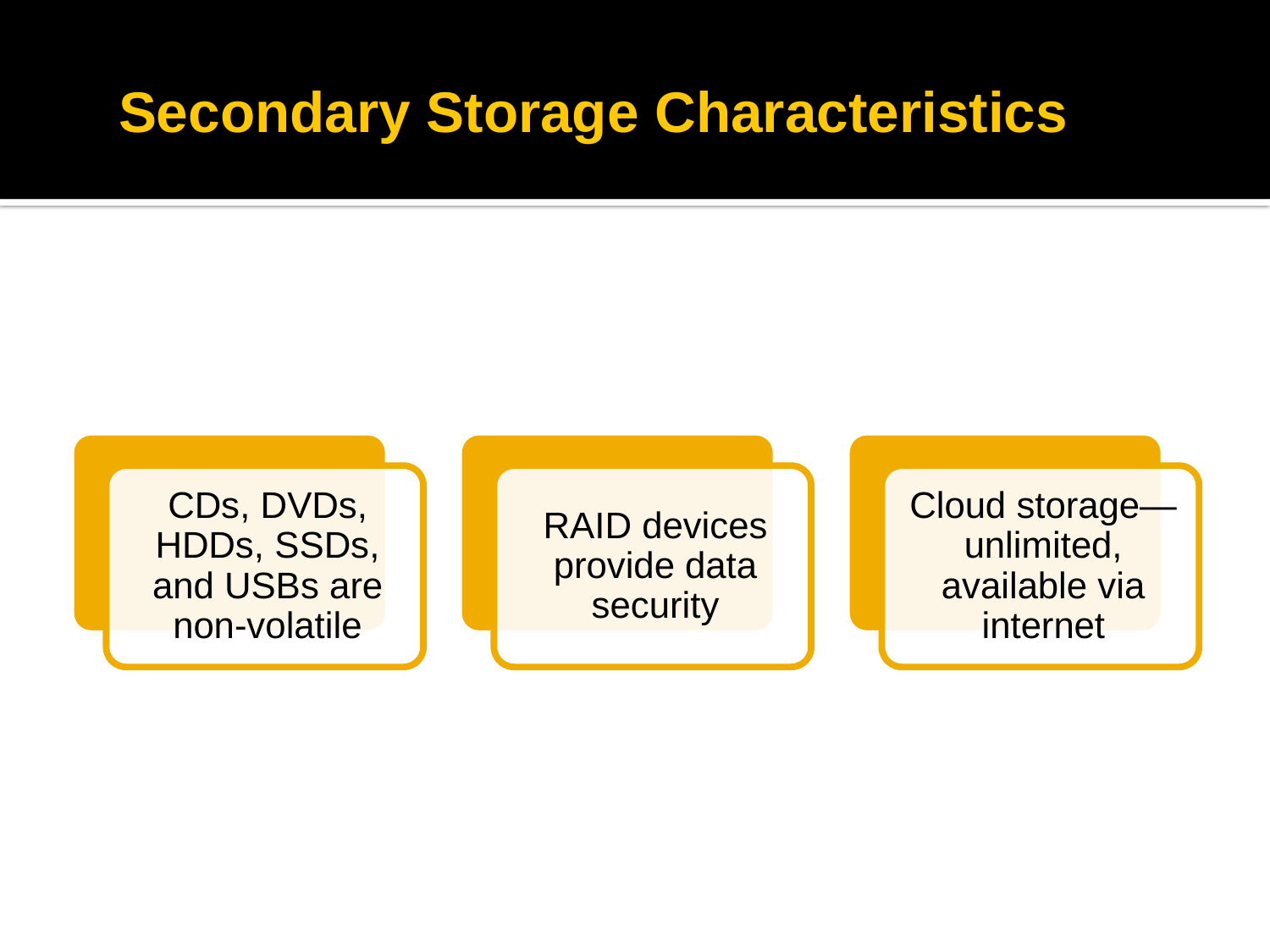

# Secondary Storage Characteristics
CDs, DVDs, HDDs, SSDs, and USBs are non-volatile
RAID devices provide data security
Cloud storage—unlimited, available via internet